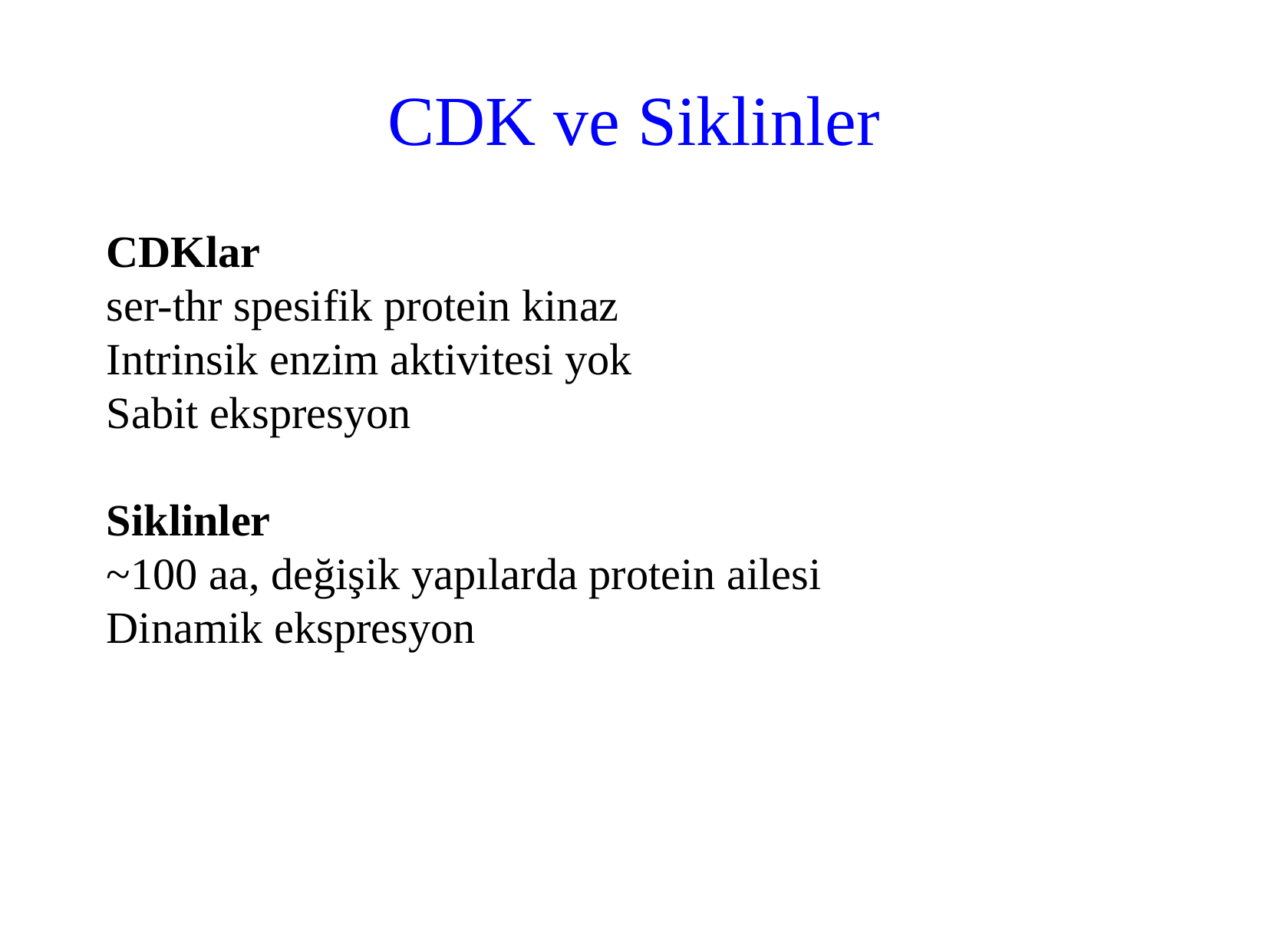

CDK ve Siklinler
CDKlar
ser-thr spesifik protein kinaz
Intrinsik enzim aktivitesi yok
Sabit ekspresyon

Siklinler
~100 aa, değişik yapılarda protein ailesi
Dinamik ekspresyon